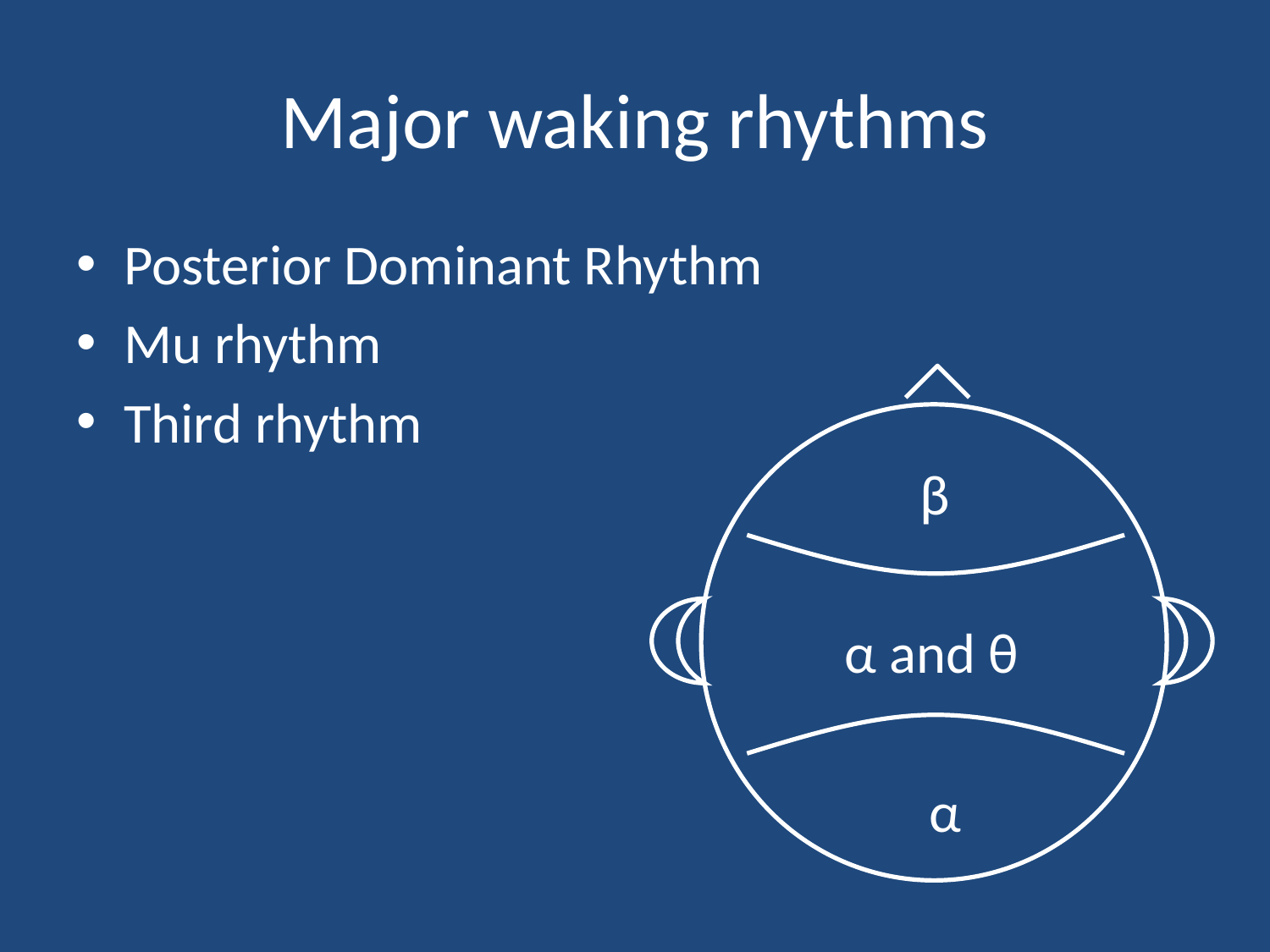

Major waking rhythms
Posterior Dominant Rhythm
Mu rhythm
Third rhythm

β

α and θ

α